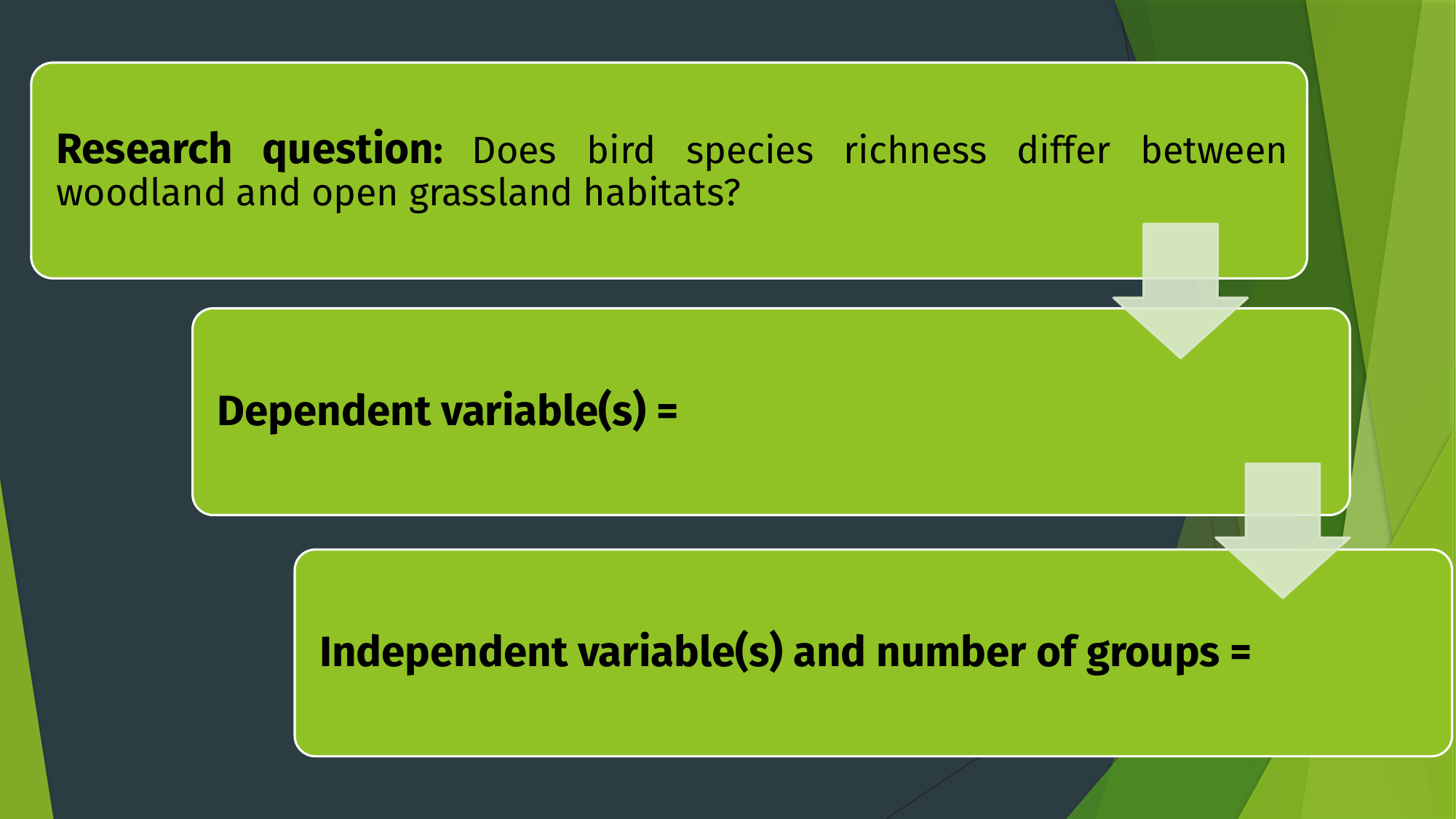

Research question: Does bird species richness differ between woodland and open grassland habitats?
Dependent variable(s) =
Independent variable(s) and number of groups =